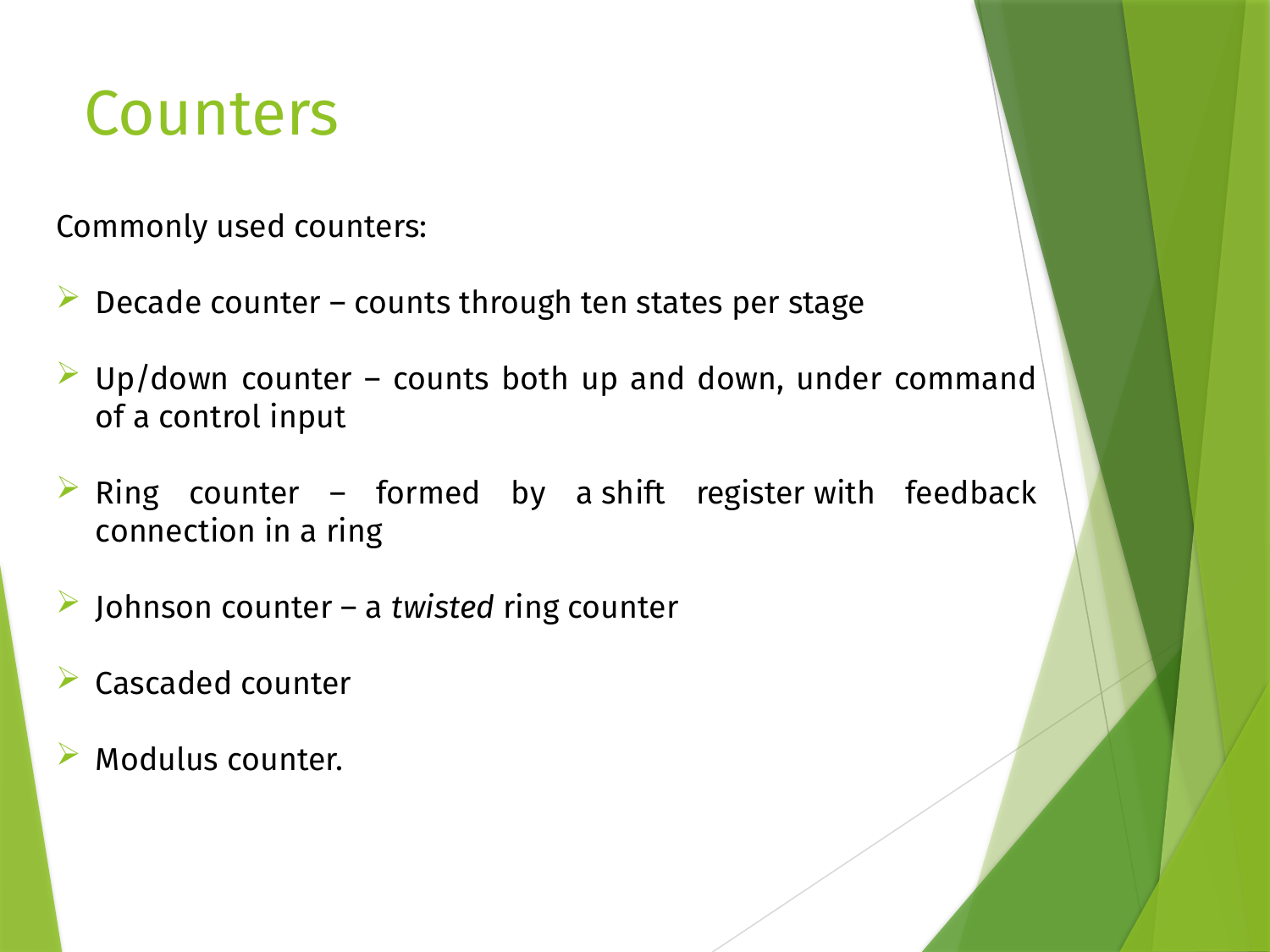

Counters
Commonly used counters:

Decade counter – counts through ten states per stage

Up/down counter – counts both up and down, under command of a control input

Ring counter – formed by a shift register with feedback connection in a ring

Johnson counter – a twisted ring counter

Cascaded counter

Modulus counter.